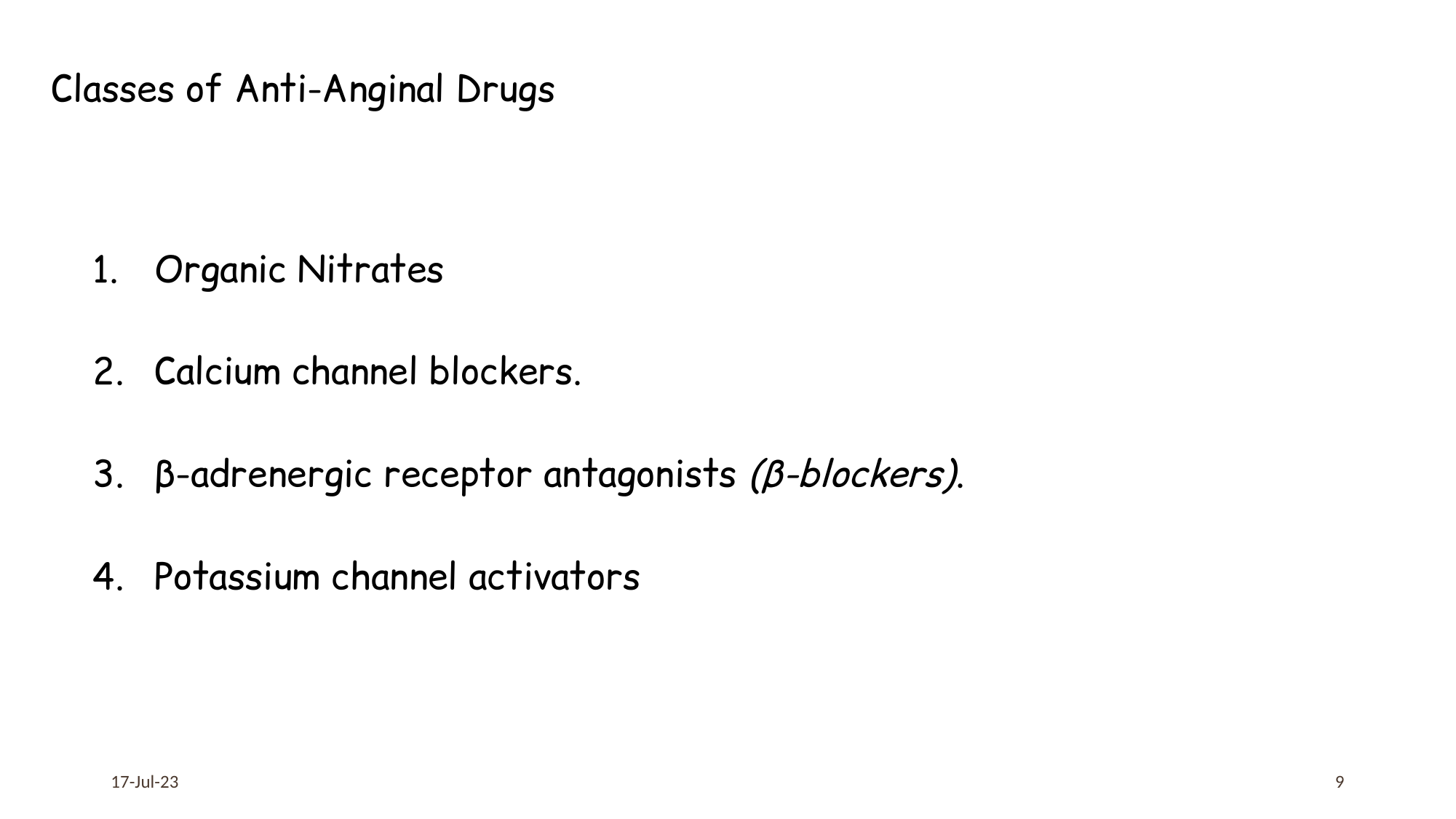

# Classes of Anti-Anginal Drugs
Organic Nitrates
Calcium channel blockers.
β-adrenergic receptor antagonists (β-blockers).
Potassium channel activators

17-Jul-23
9